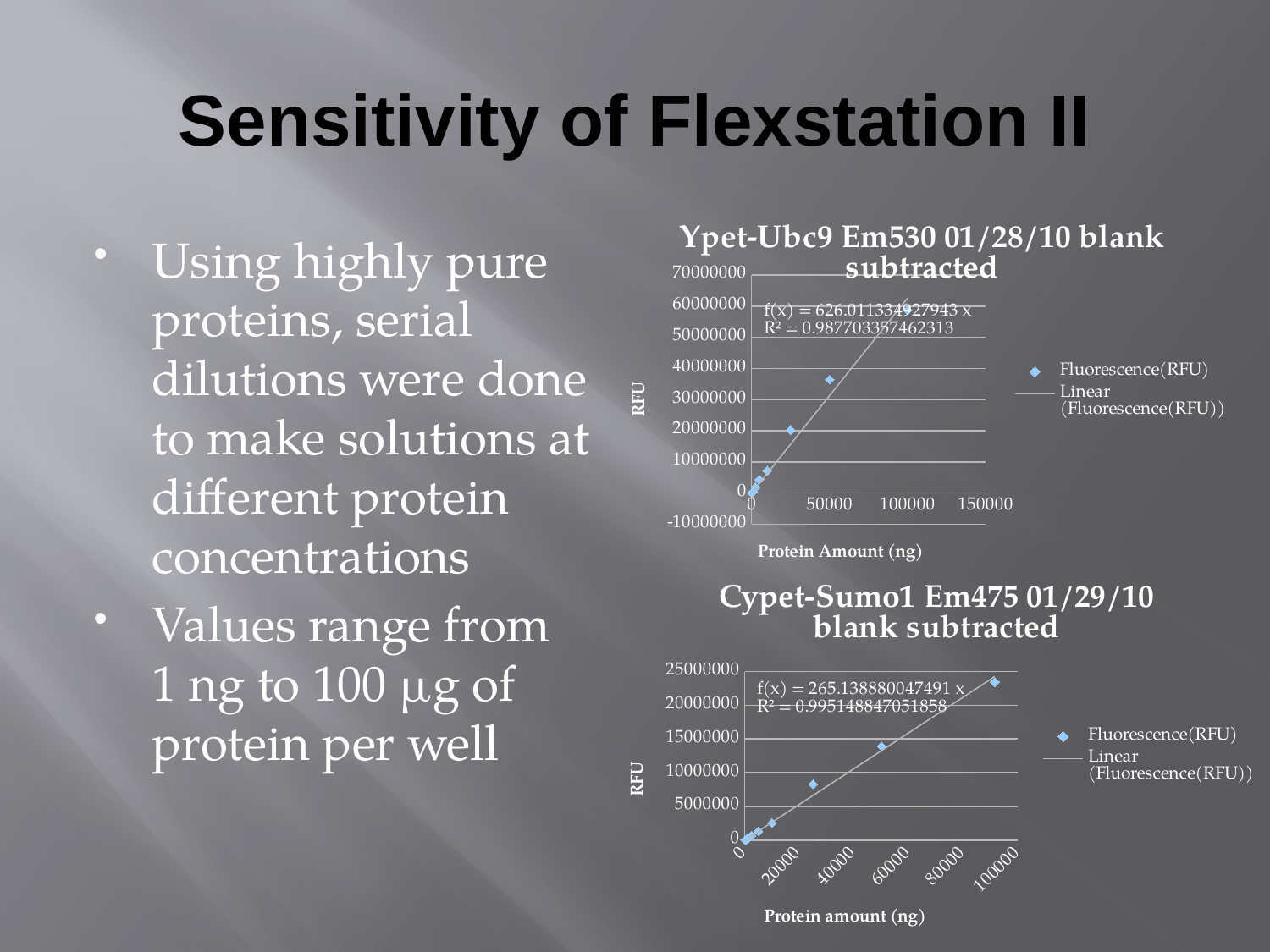

# Sensitivity of Flexstation II

### Chart: Ypet-Ubc9 Em530 01/28/10 blank subtracted

| Category | Fluorescence(RFU) |
|---|---|
Using highly pure proteins, serial dilutions were done to make solutions at different protein concentrations
Values range from
1 ng to 100 µg of protein per well

### Chart: Cypet-Sumo1 Em475 01/29/10 blank subtracted

| Category | Fluorescence(RFU) |
|---|---|